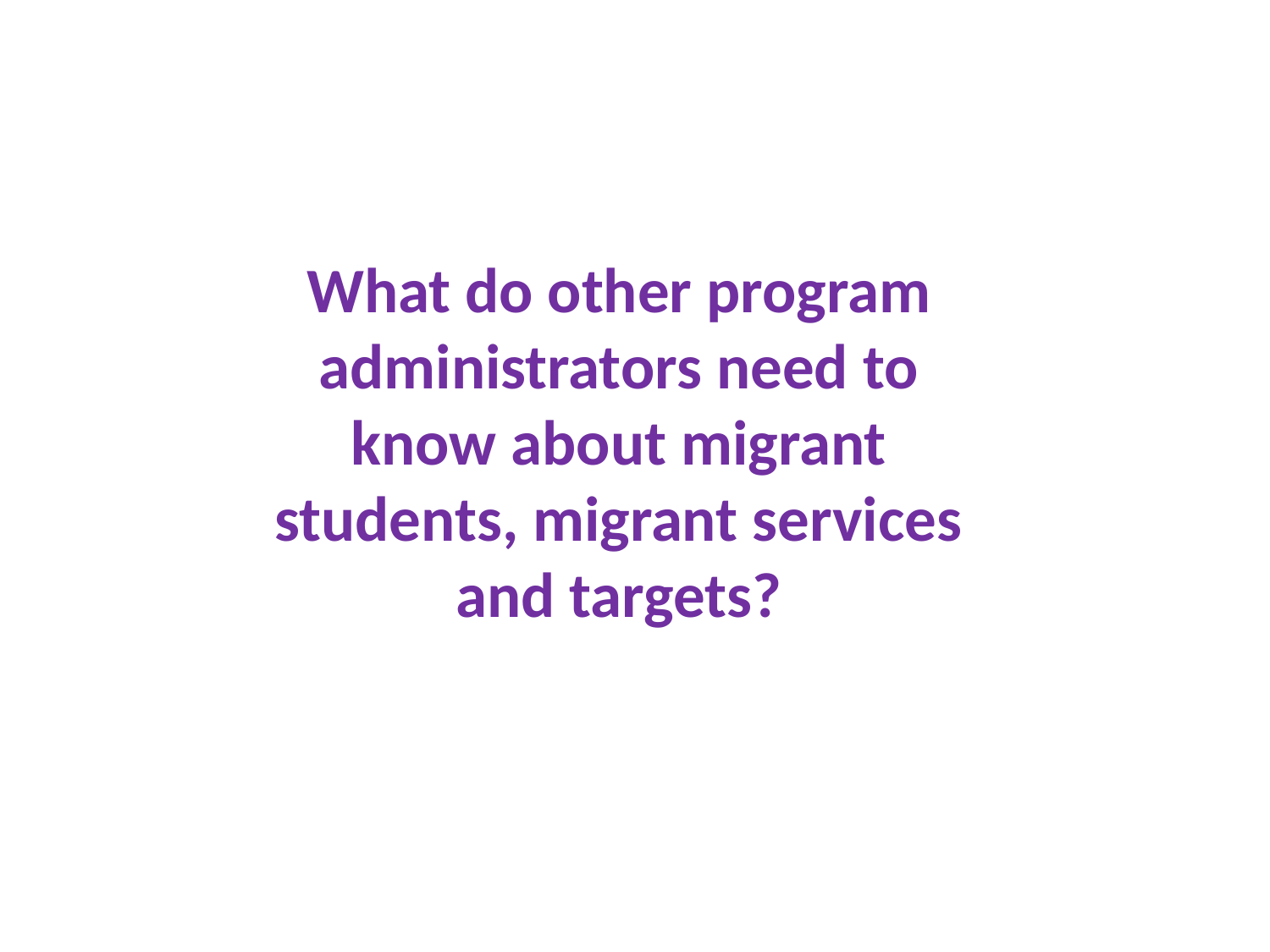

What do other program administrators need to know about migrant students, migrant services and targets?